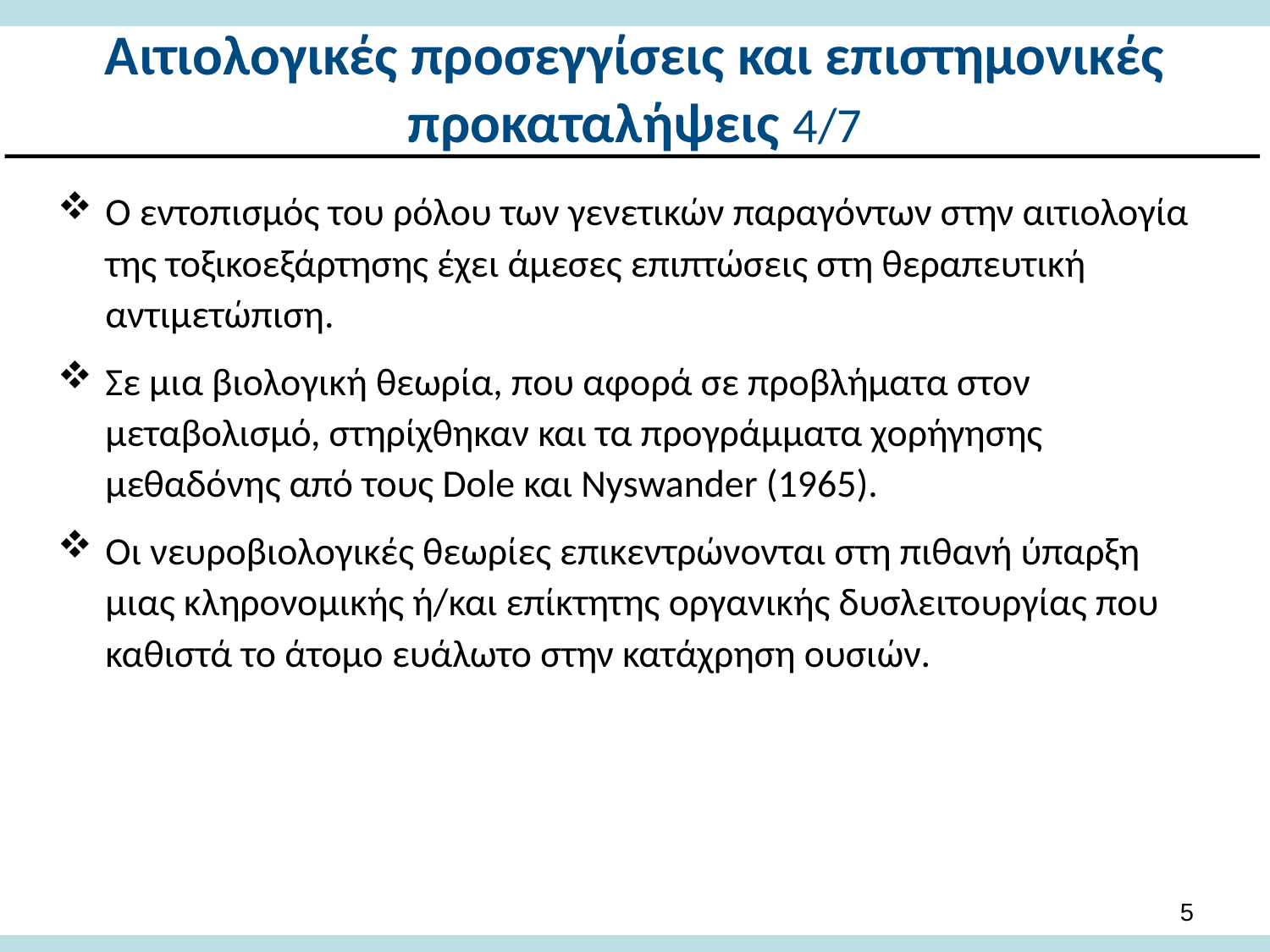

# Αιτιολογικές προσεγγίσεις και επιστημονικές προκαταλήψεις 4/7
Ο εντοπισμός του ρόλου των γενετικών παραγόντων στην αιτιολογία της τοξικοεξάρτησης έχει άμεσες επιπτώσεις στη θεραπευτική αντιμετώπιση.
Σε μια βιολογική θεωρία, που αφορά σε προβλήματα στον μεταβολισμό, στηρίχθηκαν και τα προγράμματα χορήγησης μεθαδόνης από τους Dole και Nyswander (1965).
Οι νευροβιολογικές θεωρίες επικεντρώνονται στη πιθανή ύπαρξη μιας κληρονομικής ή/και επίκτητης οργανικής δυσλειτουργίας που καθιστά το άτομο ευάλωτο στην κατάχρηση ουσιών.
5